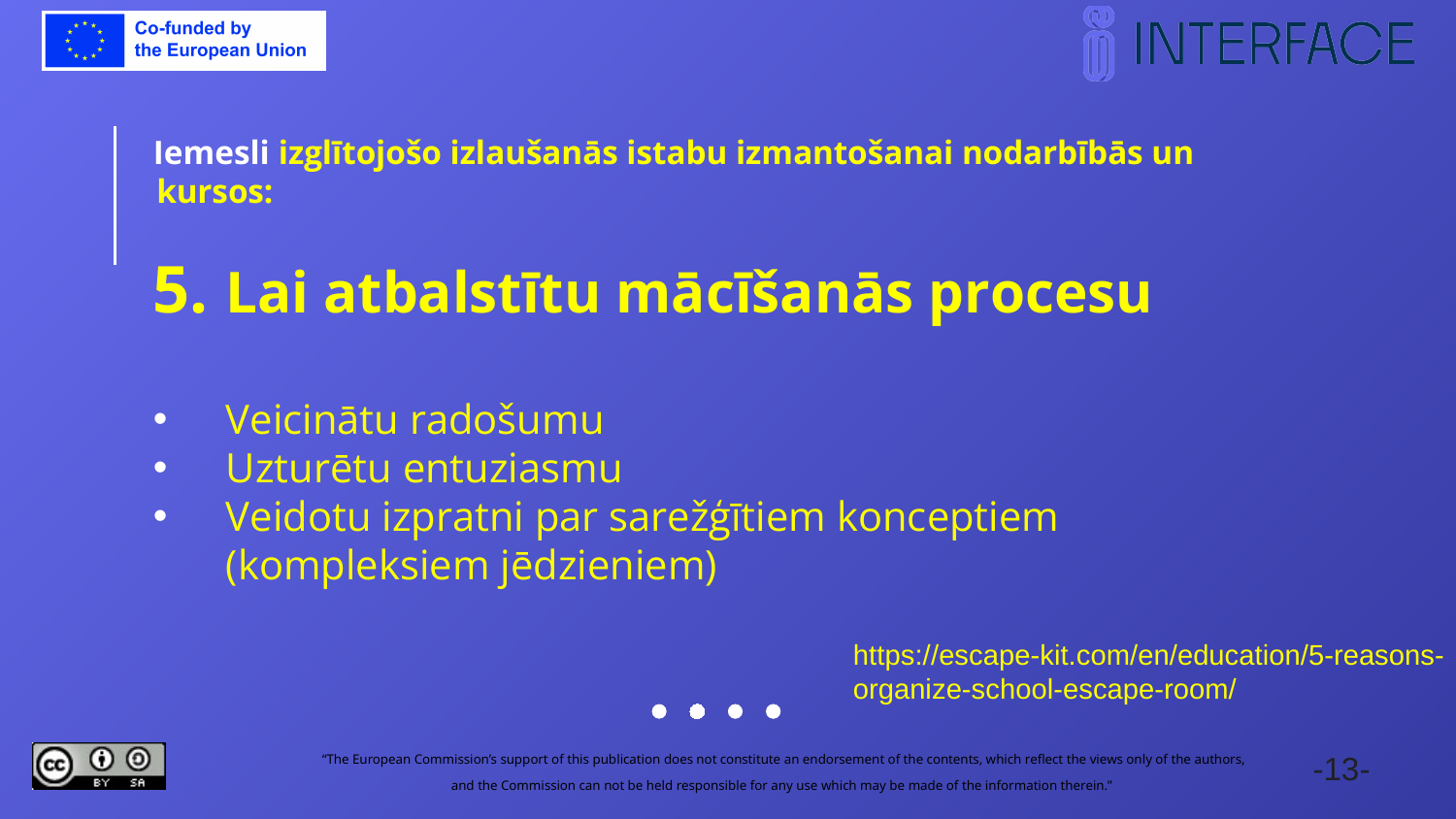

Iemesli izglītojošo izlaušanās istabu izmantošanai nodarbībās un kursos:

5. Lai atbalstītu mācīšanās procesu

Veicinātu radošumu
Uzturētu entuziasmu
Veidotu izpratni par sarežģītiem konceptiem (kompleksiem jēdzieniem)

https://escape-kit.com/en/education/5-reasons-organize-school-escape-room/